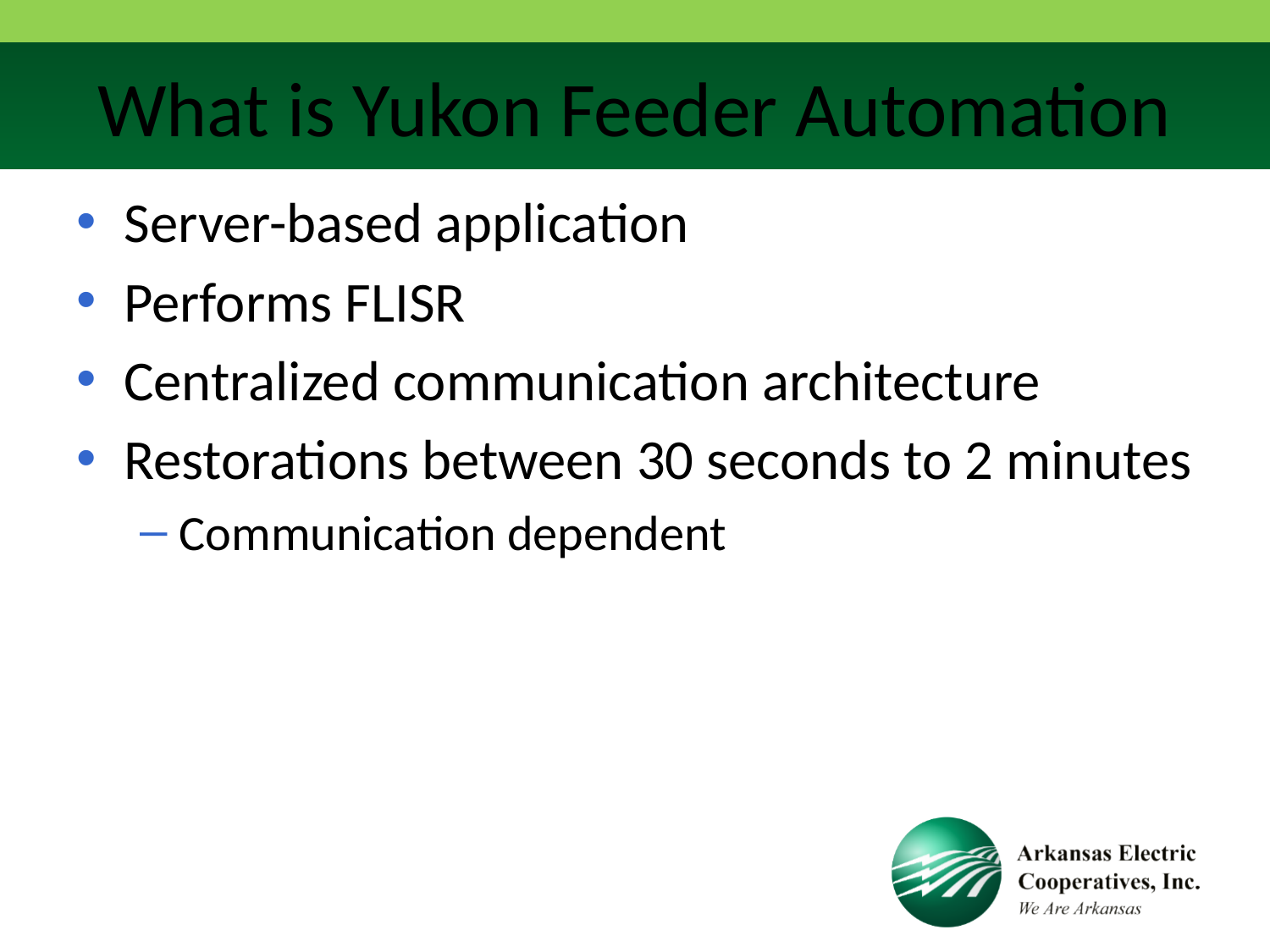

# What is Yukon Feeder Automation
Server-based application
Performs FLISR
Centralized communication architecture
Restorations between 30 seconds to 2 minutes
Communication dependent